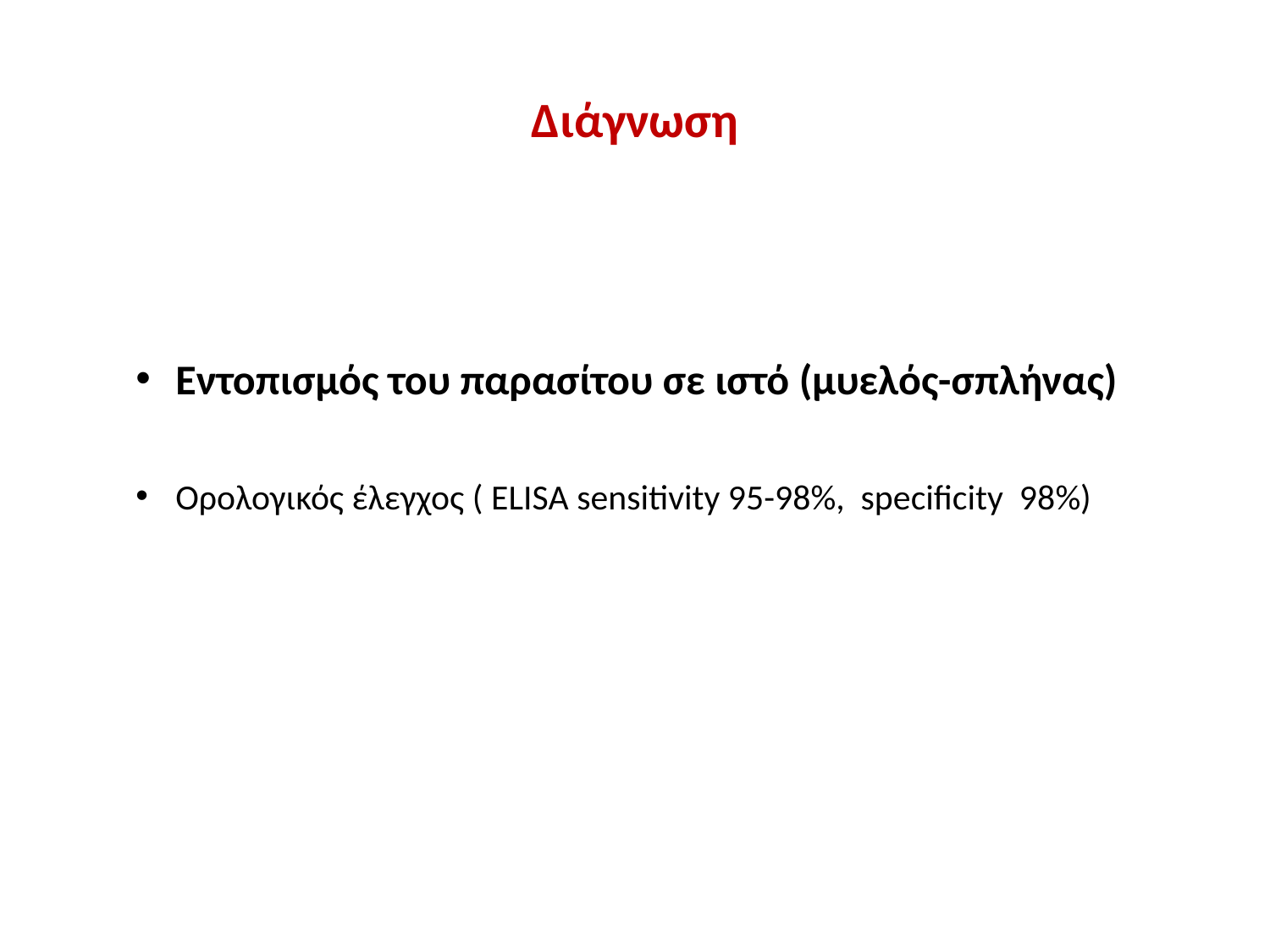

# Διάγνωση

Εντοπισμός του παρασίτου σε ιστό (μυελός-σπλήνας)
Ορολογικός έλεγχος ( ELISA sensitivity 95-98%,  specificity  98%)